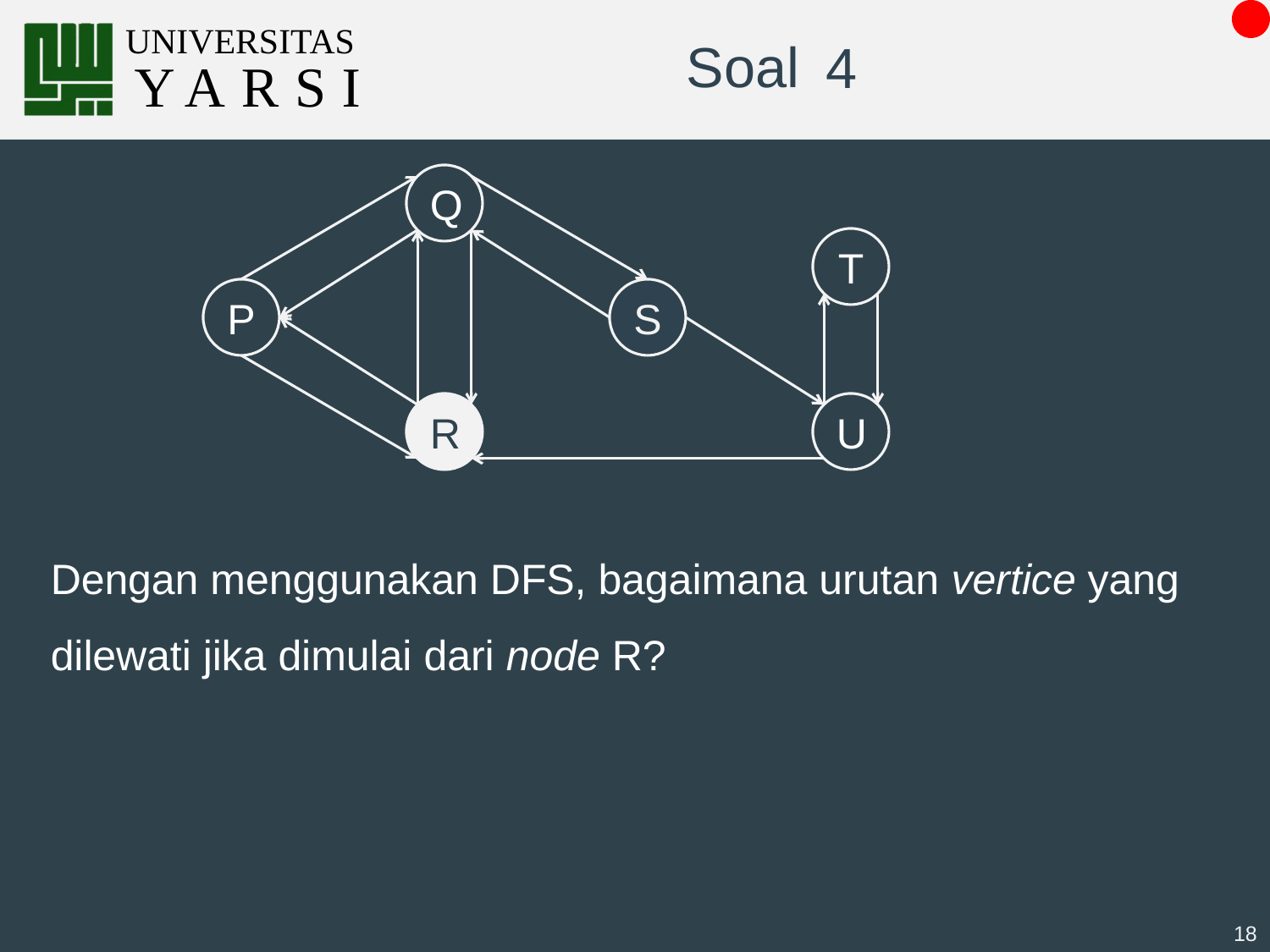

# 4
Q
T
P
S
R
U
Dengan menggunakan DFS, bagaimana urutan vertice yang dilewati jika dimulai dari node R?